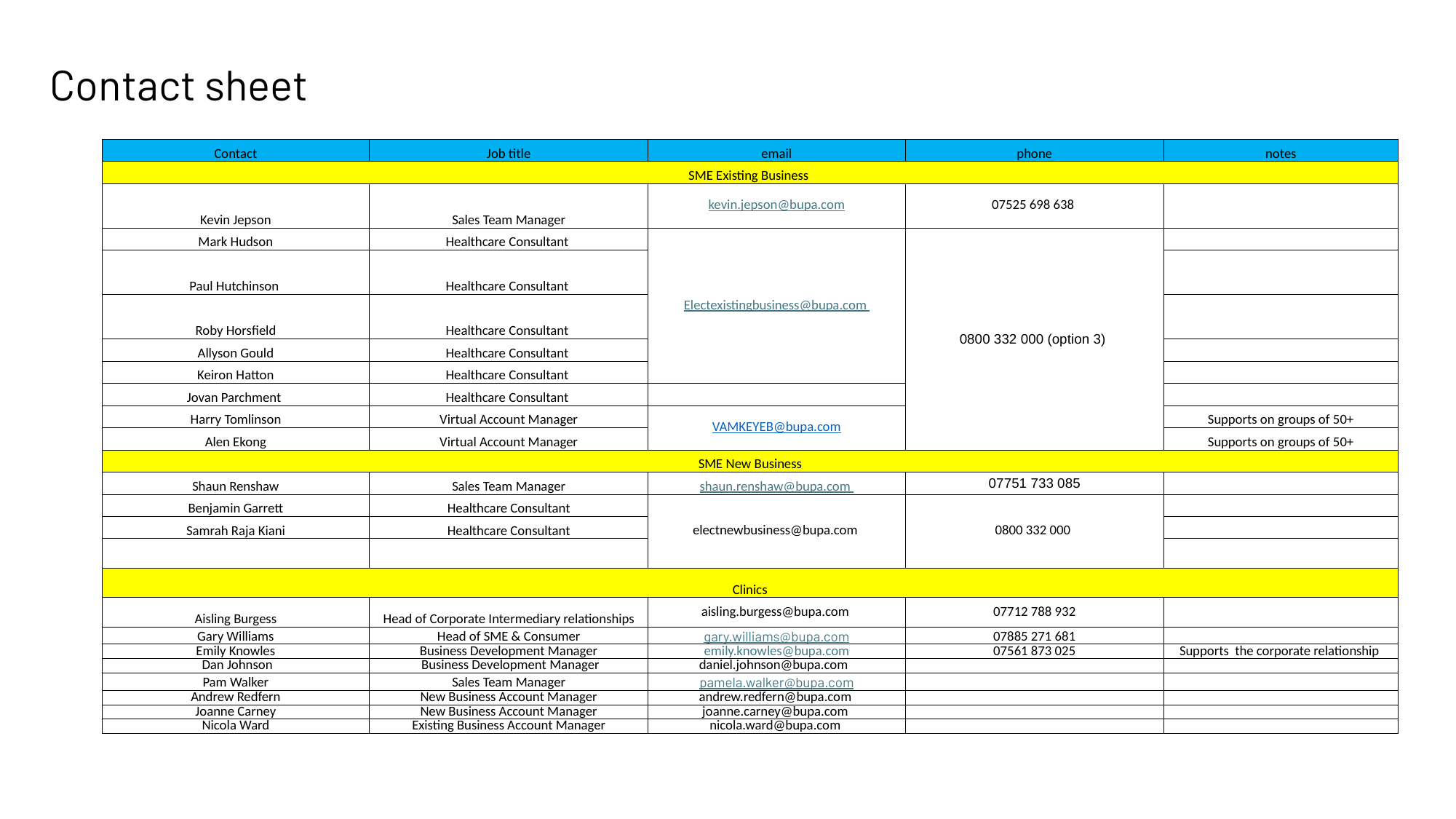

Contact sheet
| Contact | Job title | email | phone | notes |
| --- | --- | --- | --- | --- |
| SME Existing Business |  |  |  |  |
| Kevin Jepson | Sales Team Manager | kevin.jepson@bupa.com | 07525 698 638 |  |
| Mark Hudson | Healthcare Consultant | Electexistingbusiness@bupa.com | 0800 332 000 (option 3) |  |
| Paul Hutchinson | Healthcare Consultant |  |  |  |
| Roby Horsfield | Healthcare Consultant |  |  |  |
| Allyson Gould | Healthcare Consultant |  |  |  |
| Keiron Hatton | Healthcare Consultant |  |  |  |
| Jovan Parchment | Healthcare Consultant |  |  |  |
| Harry Tomlinson | Virtual Account Manager | VAMKEYEB@bupa.com |  | Supports on groups of 50+ |
| Alen Ekong | Virtual Account Manager |  |  | Supports on groups of 50+ |
| SME New Business |  |  |  |  |
| Shaun Renshaw | Sales Team Manager | shaun.renshaw@bupa.com | 07751 733 085 |  |
| Benjamin Garrett | Healthcare Consultant | electnewbusiness@bupa.com | 0800 332 000 |  |
| Samrah Raja Kiani | Healthcare Consultant |  |  |  |
|  |  |  |  |  |
| Clinics |  |  |  |  |
| Aisling Burgess | Head of Corporate Intermediary relationships | aisling.burgess@bupa.com | 07712 788 932 |  |
| Gary Williams | Head of SME & Consumer | gary.williams@bupa.com | 07885 271 681 |  |
| Emily Knowles | Business Development Manager | emily.knowles@bupa.com | 07561 873 025 | Supports the corporate relationship |
| Dan Johnson | Business Development Manager | daniel.johnson@bupa.com |  |  |
| Pam Walker | Sales Team Manager | pamela.walker@bupa.com |  |  |
| Andrew Redfern | New Business Account Manager | andrew.redfern@bupa.com |  |  |
| Joanne Carney | New Business Account Manager | joanne.carney@bupa.com |  |  |
| Nicola Ward | Existing Business Account Manager | nicola.ward@bupa.com |  |  |